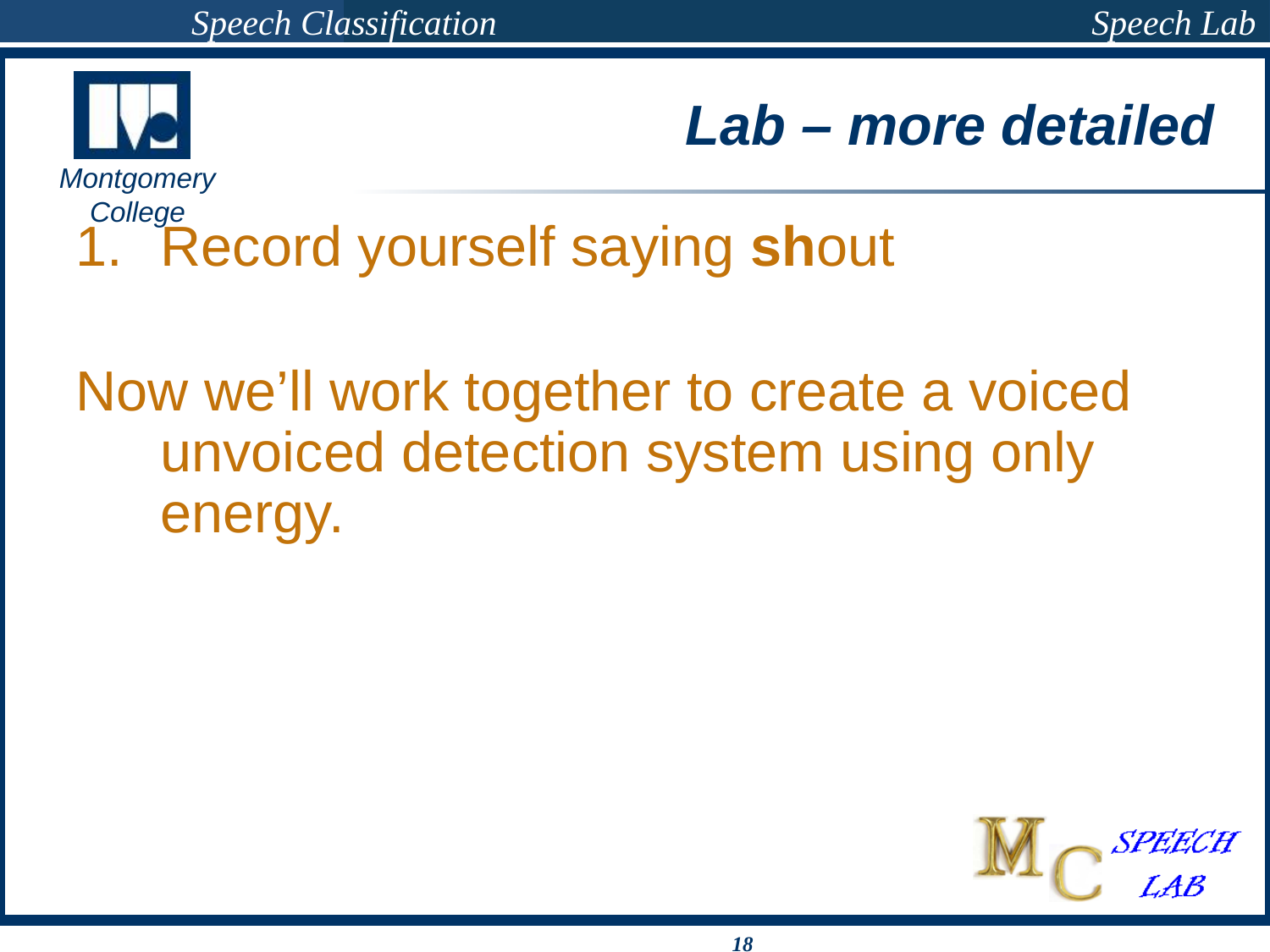

# Lab – more detailed

Record yourself saying shout

Now we’ll work together to create a voiced unvoiced detection system using only energy.